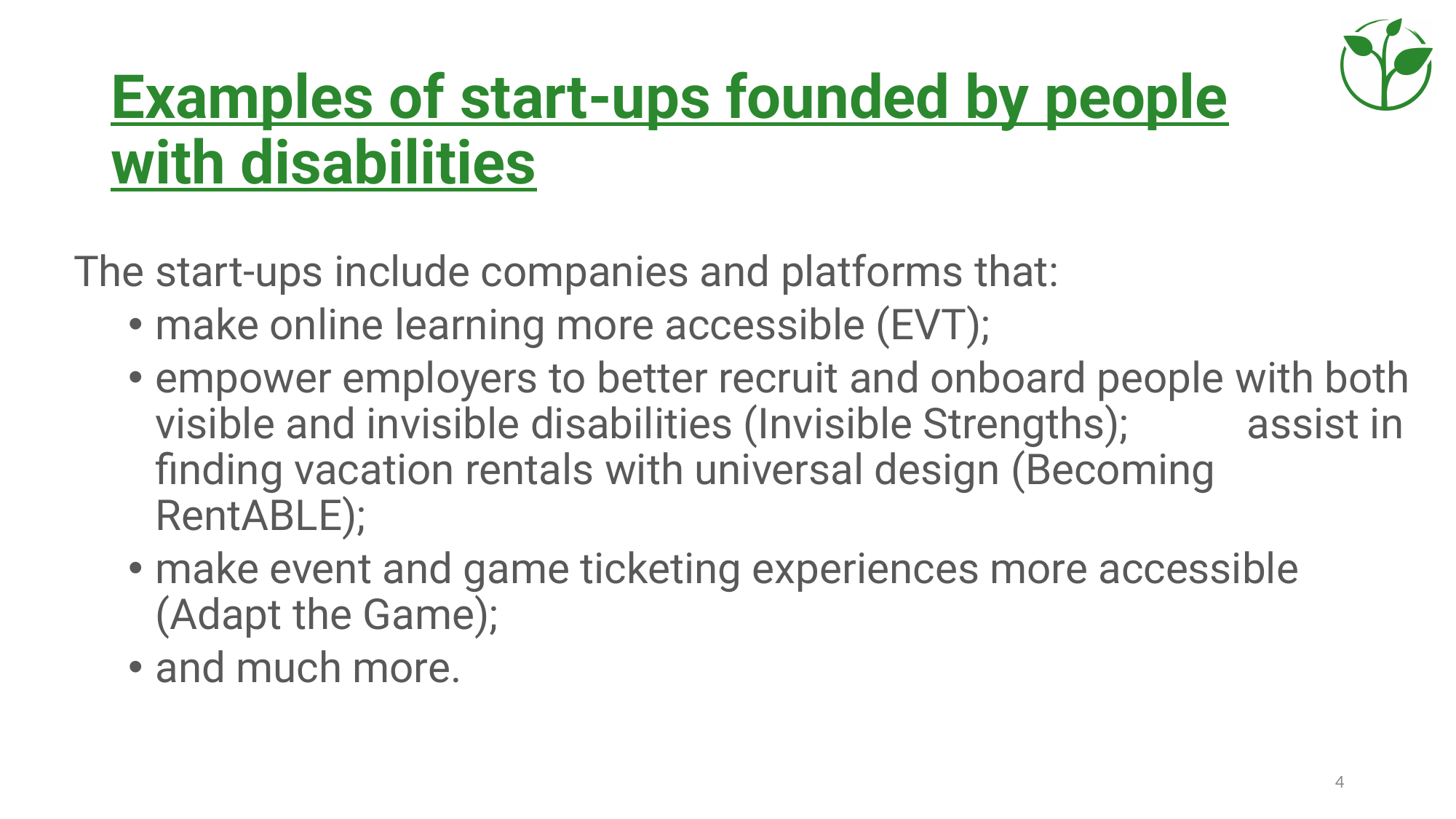

# Examples of start-ups founded by people with disabilities
The start-ups include companies and platforms that:
make online learning more accessible (EVT);
empower employers to better recruit and onboard people with both visible and invisible disabilities (Invisible Strengths); 	assist in finding vacation rentals with universal design (Becoming RentABLE);
make event and game ticketing experiences more accessible (Adapt the Game);
and much more.

4